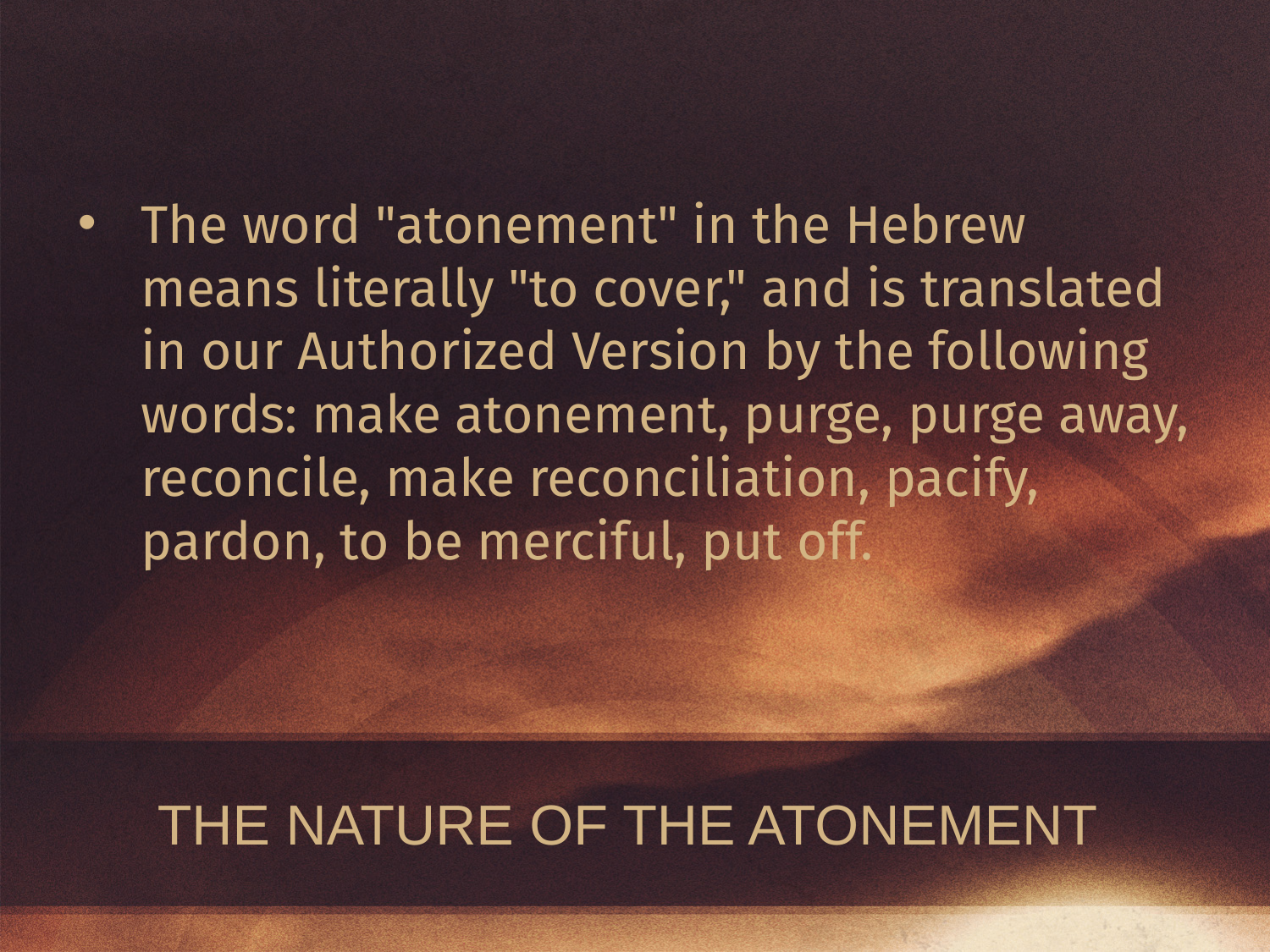

The word "atonement" in the Hebrew means literally "to cover," and is translated in our Authorized Version by the following words: make atonement, purge, purge away, reconcile, make reconciliation, pacify, pardon, to be merciful, put off.
# THE NATURE OF THE ATONEMENT